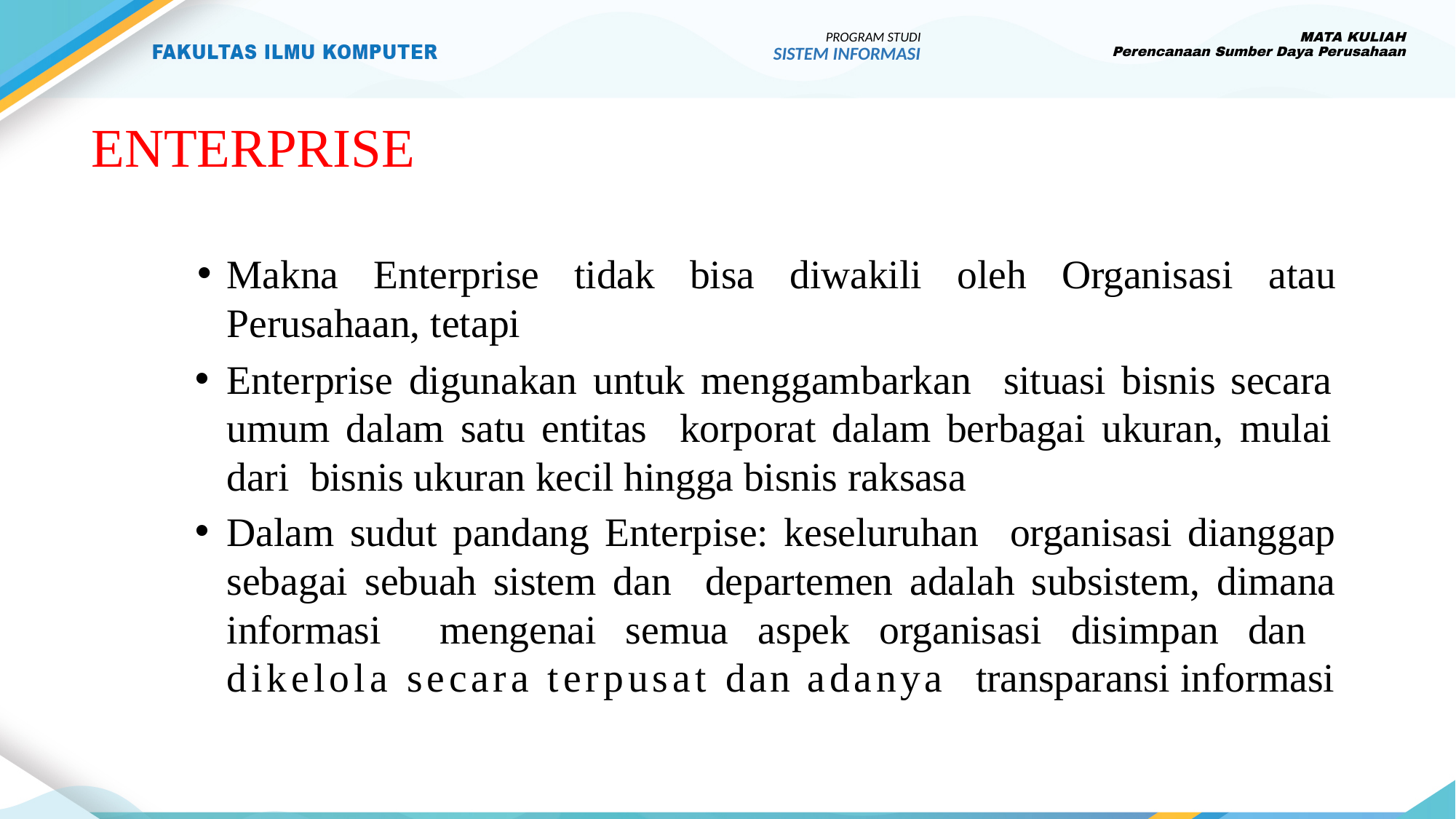

PROGRAM STUDI
SISTEM INFORMASI
MATA KULIAH
Perencanaan Sumber Daya Perusahaan
# ENTERPRISE
Makna Enterprise tidak bisa diwakili oleh Organisasi atau Perusahaan, tetapi
Enterprise digunakan untuk menggambarkan  situasi bisnis secara umum dalam satu entitas  korporat dalam berbagai ukuran, mulai dari  bisnis ukuran kecil hingga bisnis raksasa
Dalam sudut pandang Enterpise: keseluruhan  organisasi dianggap sebagai sebuah sistem dan  departemen adalah subsistem, dimana informasi  mengenai semua aspek organisasi disimpan dan  dikelola secara terpusat dan adanya  transparansi informasi